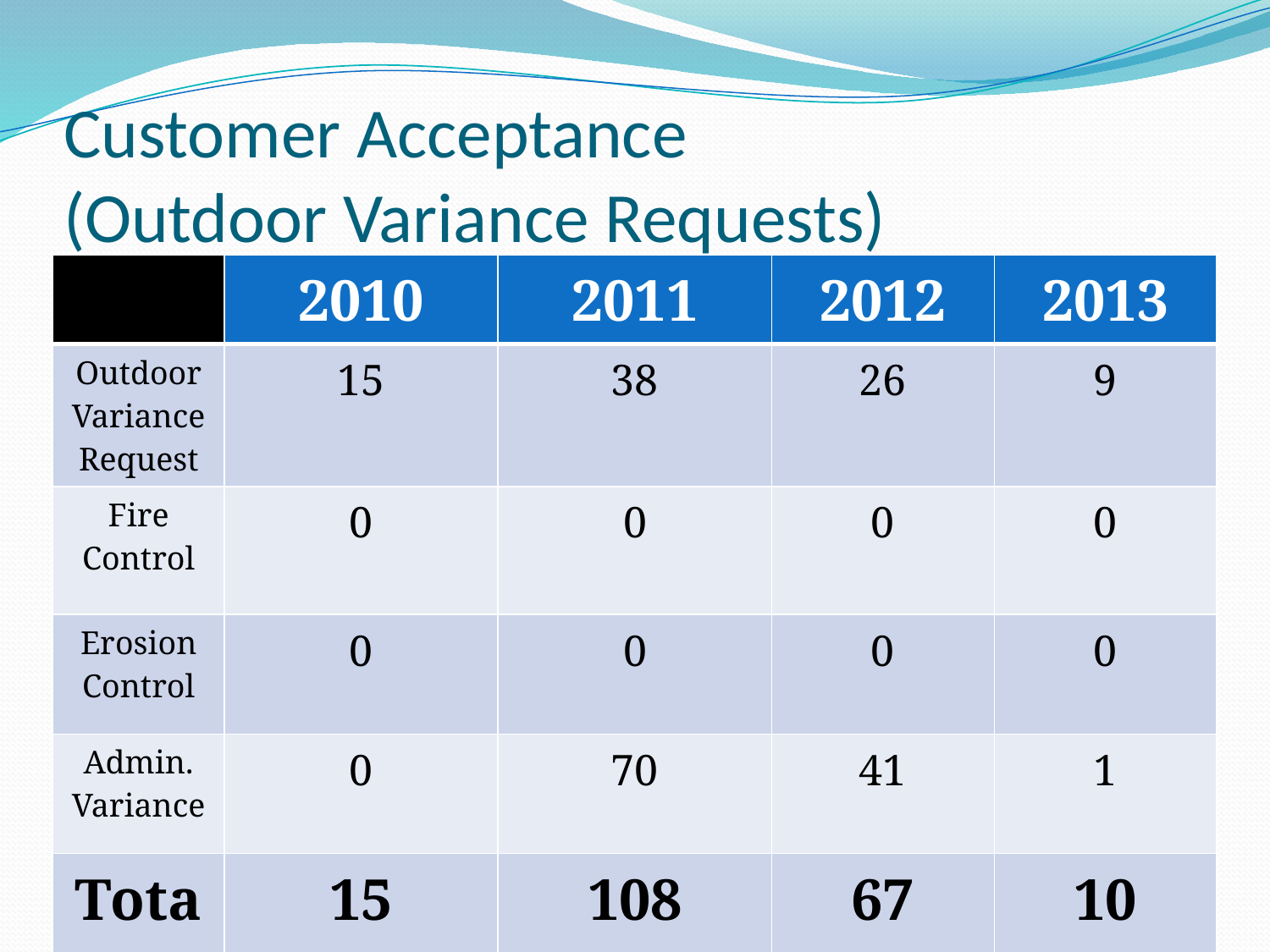

# Customer Acceptance (Outdoor Variance Requests)
|  | 2010 | 2011 | 2012 | 2013 |
| --- | --- | --- | --- | --- |
| Outdoor Variance Request | 15 | 38 | 26 | 9 |
| Fire Control | 0 | 0 | 0 | 0 |
| Erosion Control | 0 | 0 | 0 | 0 |
| Admin. Variance | 0 | 70 | 41 | 1 |
| Total | 15 | 108 | 67 | 10 |